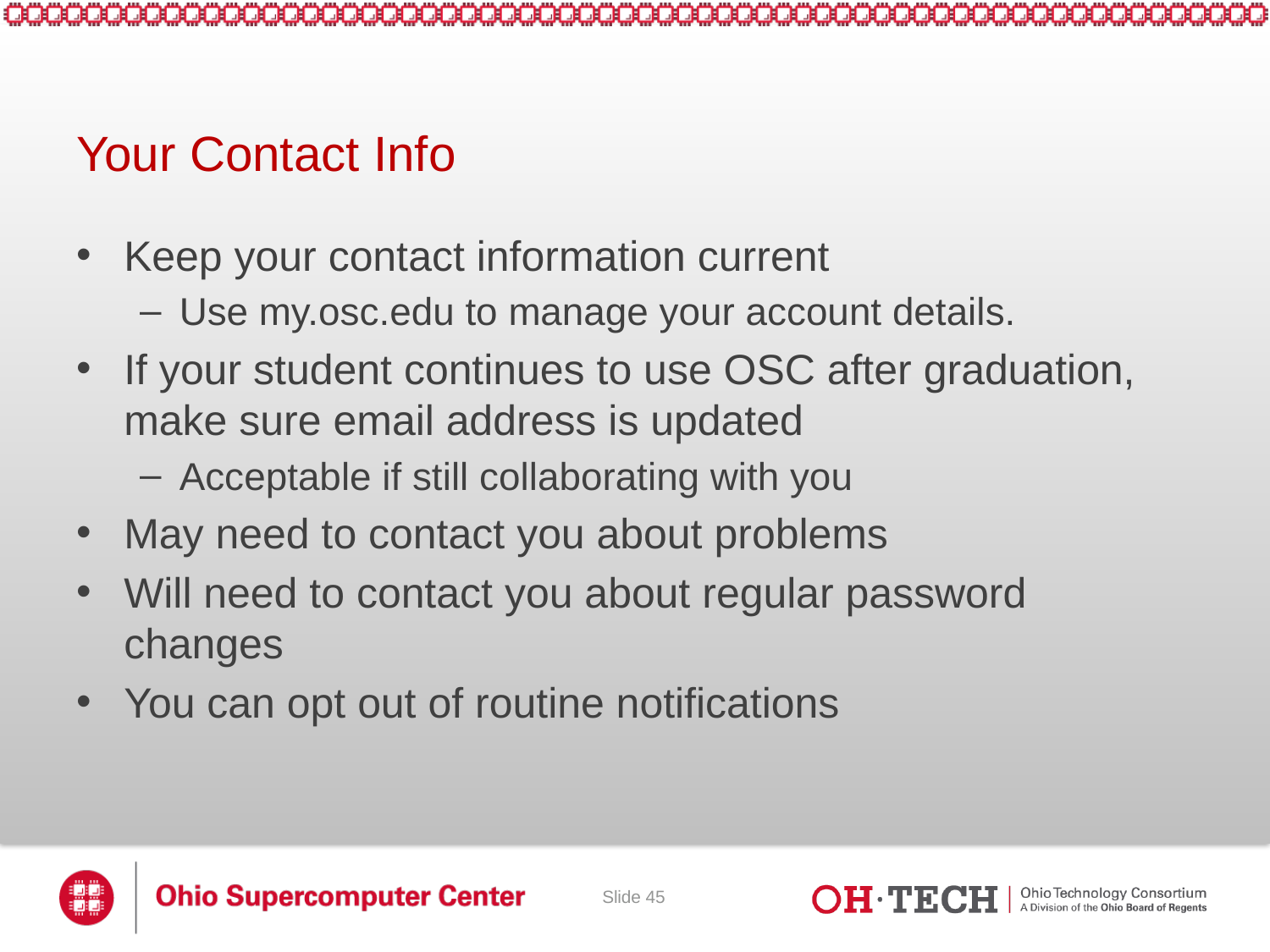

# Your Contact Info
Keep your contact information current
Use my.osc.edu to manage your account details.
If your student continues to use OSC after graduation, make sure email address is updated
Acceptable if still collaborating with you
May need to contact you about problems
Will need to contact you about regular password changes
You can opt out of routine notifications